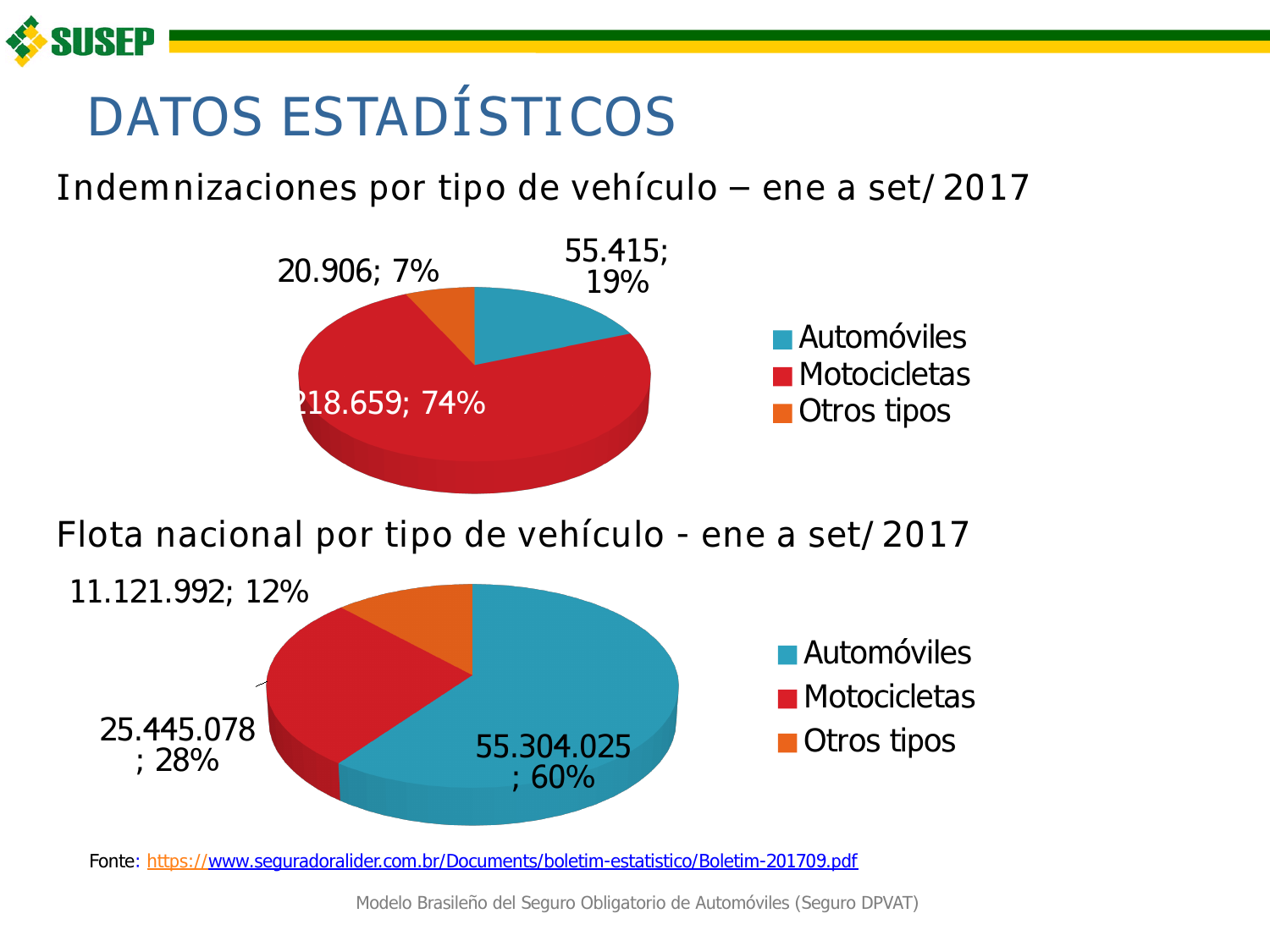

# DATOS ESTADÍSTICOS
Indemnizaciones por tipo de vehículo – ene a set/2017

[unsupported chart]

Flota nacional por tipo de vehículo - ene a set/2017

[unsupported chart]

Fonte: https://www.seguradoralider.com.br/Documents/boletim-estatistico/Boletim-201709.pdf
Modelo Brasileño del Seguro Obligatorio de Automóviles (Seguro DPVAT)